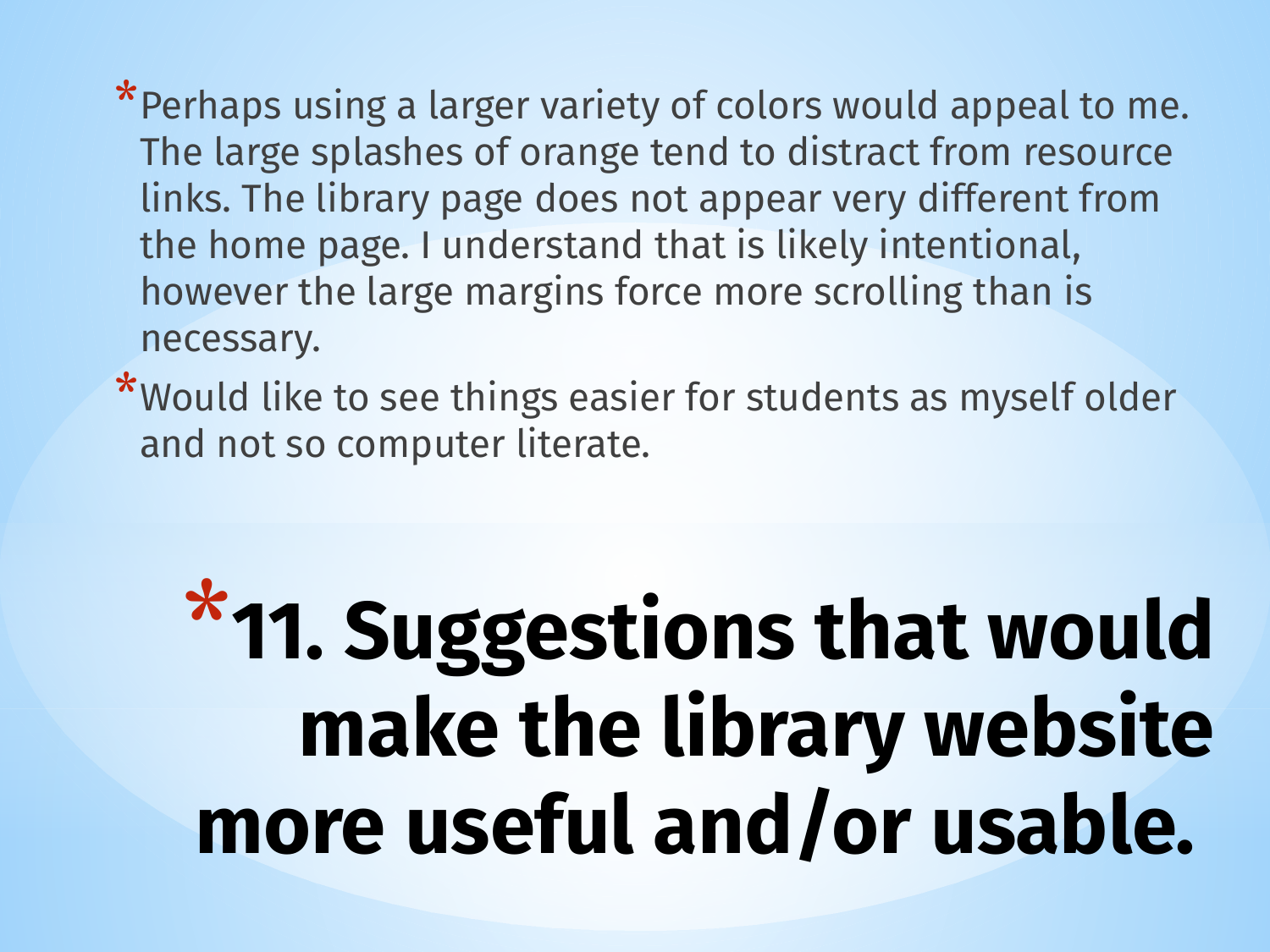

Perhaps using a larger variety of colors would appeal to me. The large splashes of orange tend to distract from resource links. The library page does not appear very different from the home page. I understand that is likely intentional, however the large margins force more scrolling than is necessary.
Would like to see things easier for students as myself older and not so computer literate.

# 11. Suggestions that would make the library website more useful and/or usable.